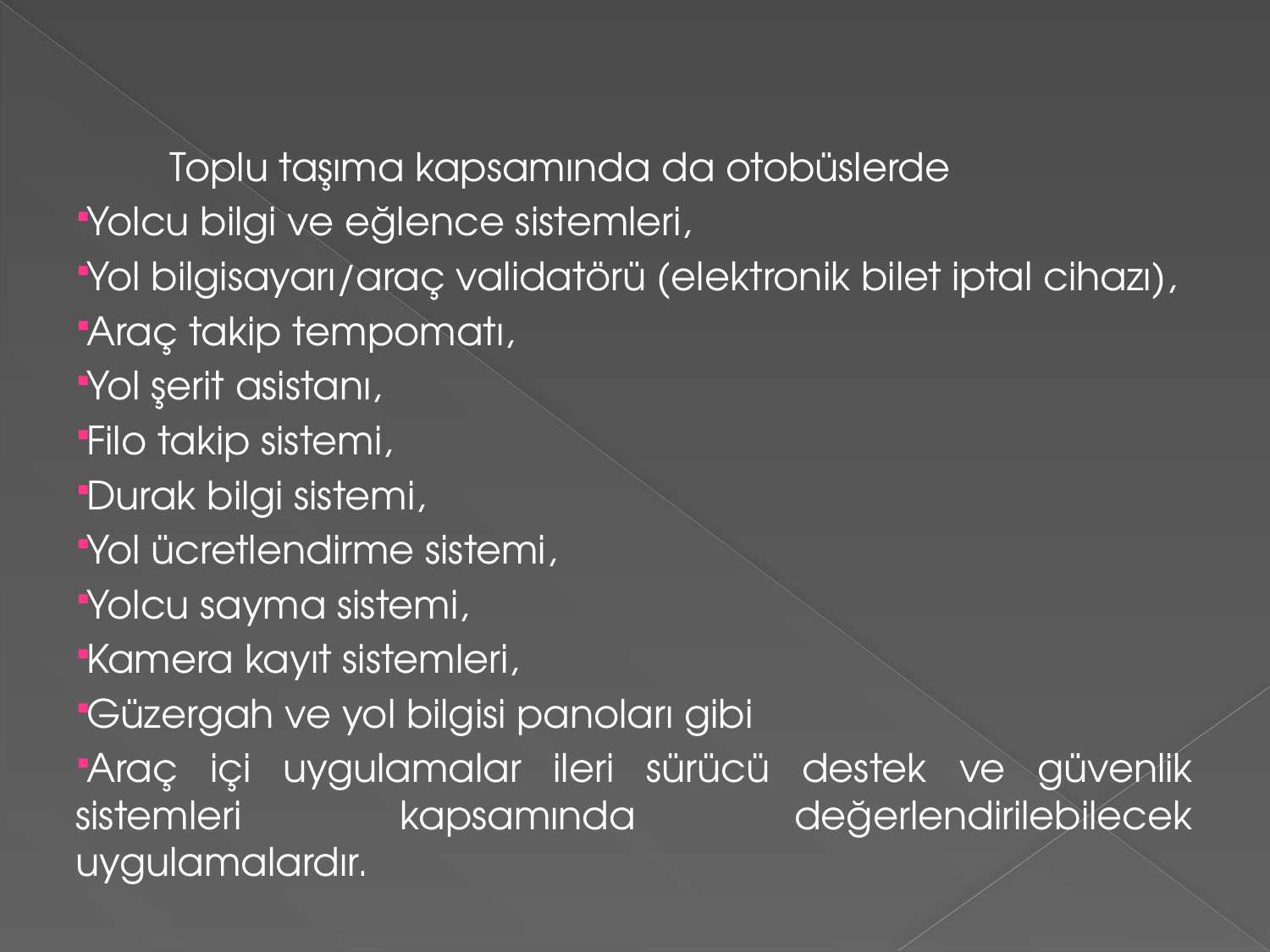

Toplu taşıma kapsamında da otobüslerde
Yolcu bilgi ve eğlence sistemleri,
Yol bilgisayarı/araç validatörü (elektronik bilet iptal cihazı),
Araç takip tempomatı,
Yol şerit asistanı,
Filo takip sistemi,
Durak bilgi sistemi,
Yol ücretlendirme sistemi,
Yolcu sayma sistemi,
Kamera kayıt sistemleri,
Güzergah ve yol bilgisi panoları gibi
Araç içi uygulamalar ileri sürücü destek ve güvenlik sistemleri kapsamında değerlendirilebilecek uygulamalardır.